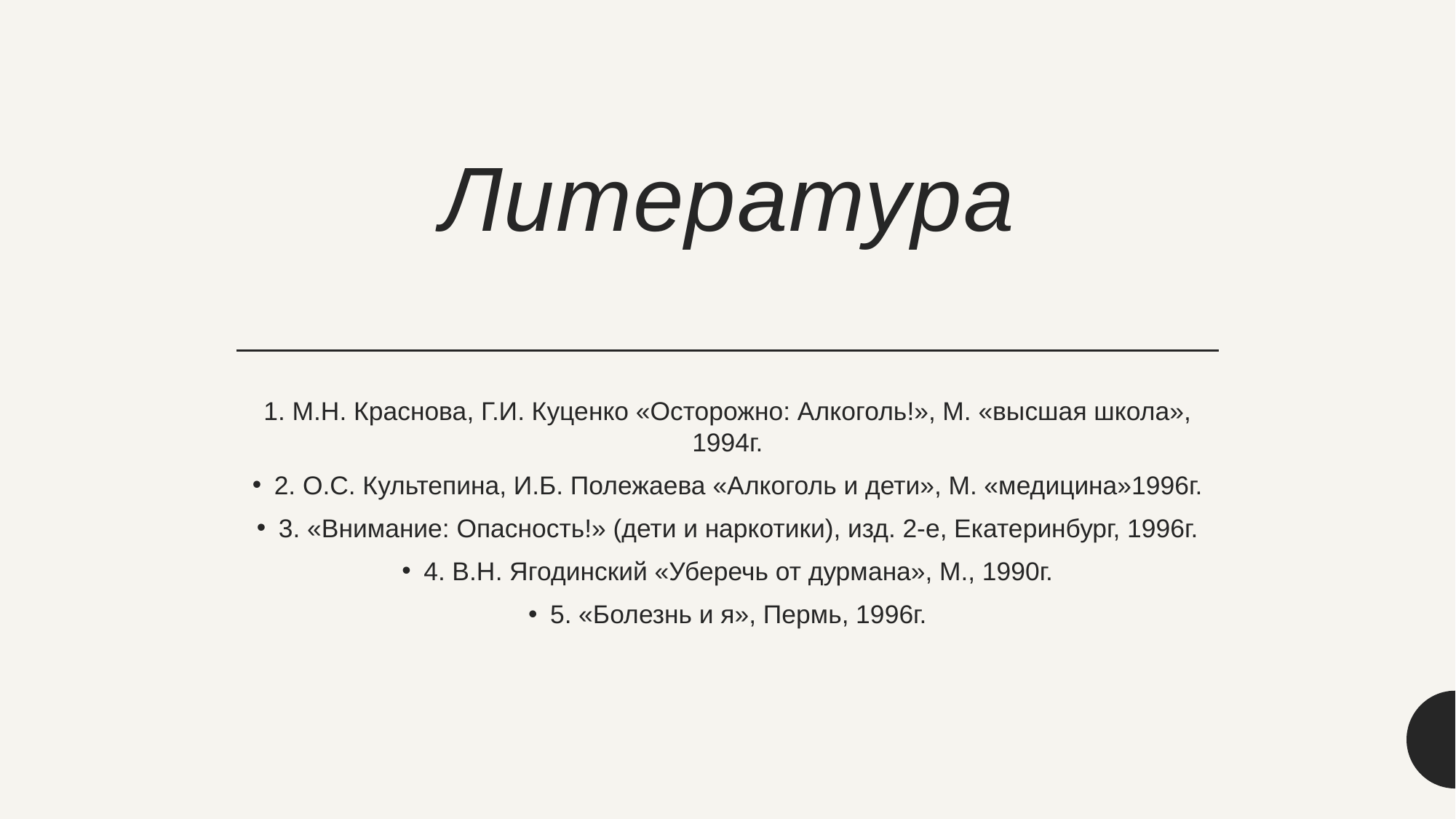

# Литература
1. М.Н. Краснова, Г.И. Куценко «Осторожно: Алкоголь!», М. «высшая школа», 1994г.
2. О.С. Культепина, И.Б. Полежаева «Алкоголь и дети», М. «медицина»1996г.
3. «Внимание: Опасность!» (дети и наркотики), изд. 2-е, Екатеринбург, 1996г.
4. В.Н. Ягодинский «Уберечь от дурмана», М., 1990г.
5. «Болезнь и я», Пермь, 1996г.